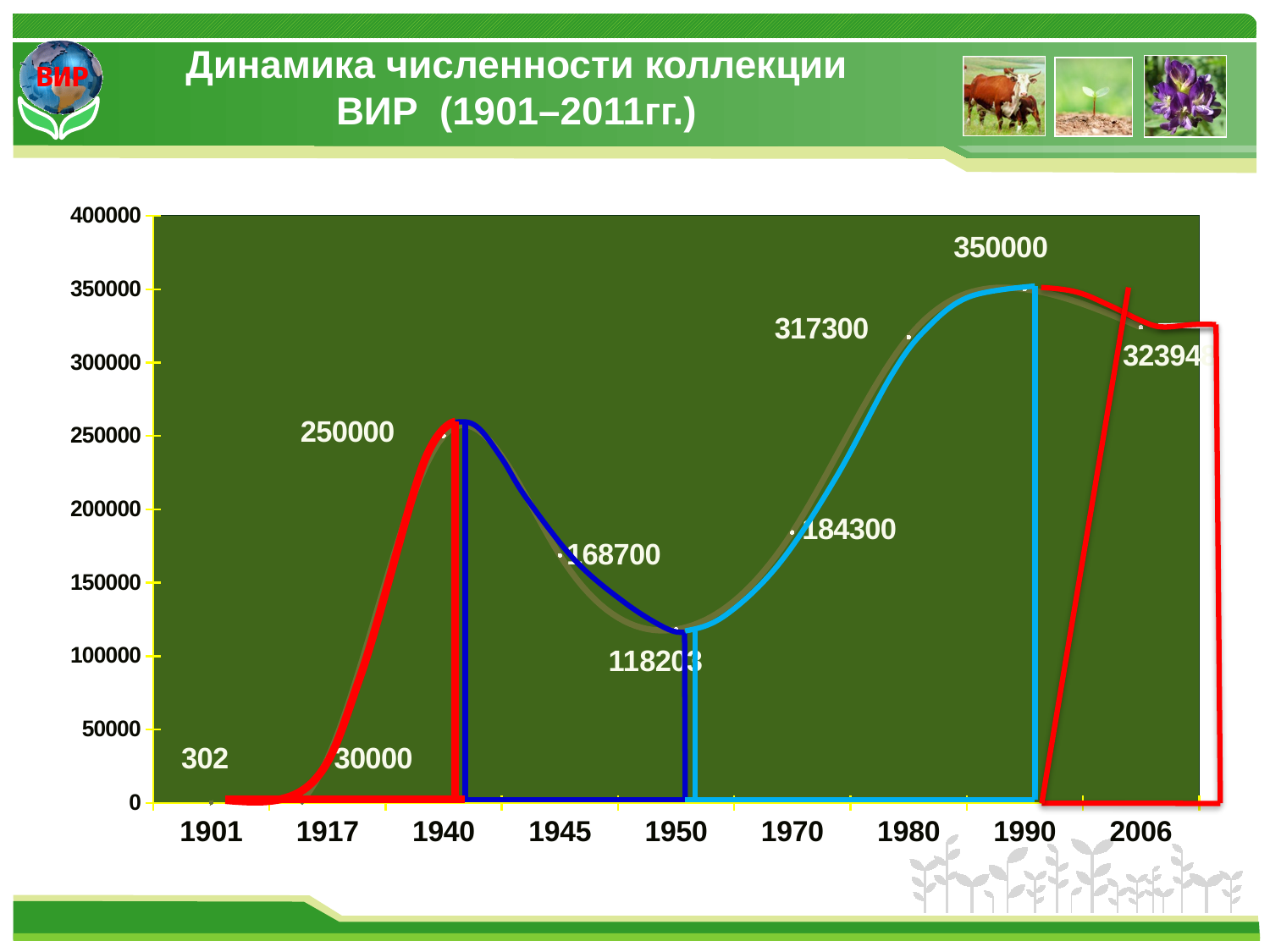

# Динамика численности коллекции ВИР  (1901–2011гг.)

### Chart

| Category | Восток |
|---|---|
| 1901 | 302.0 |
| 1917 | 30000.0 |
| 1940 | 250000.0 |
| 1945 | 168700.0 |
| 1950 | 118203.0 |
| 1970 | 184300.0 |
| 1980 | 317300.0 |
| 1990 | 350000.0 |
| 2006 | 323948.0 |